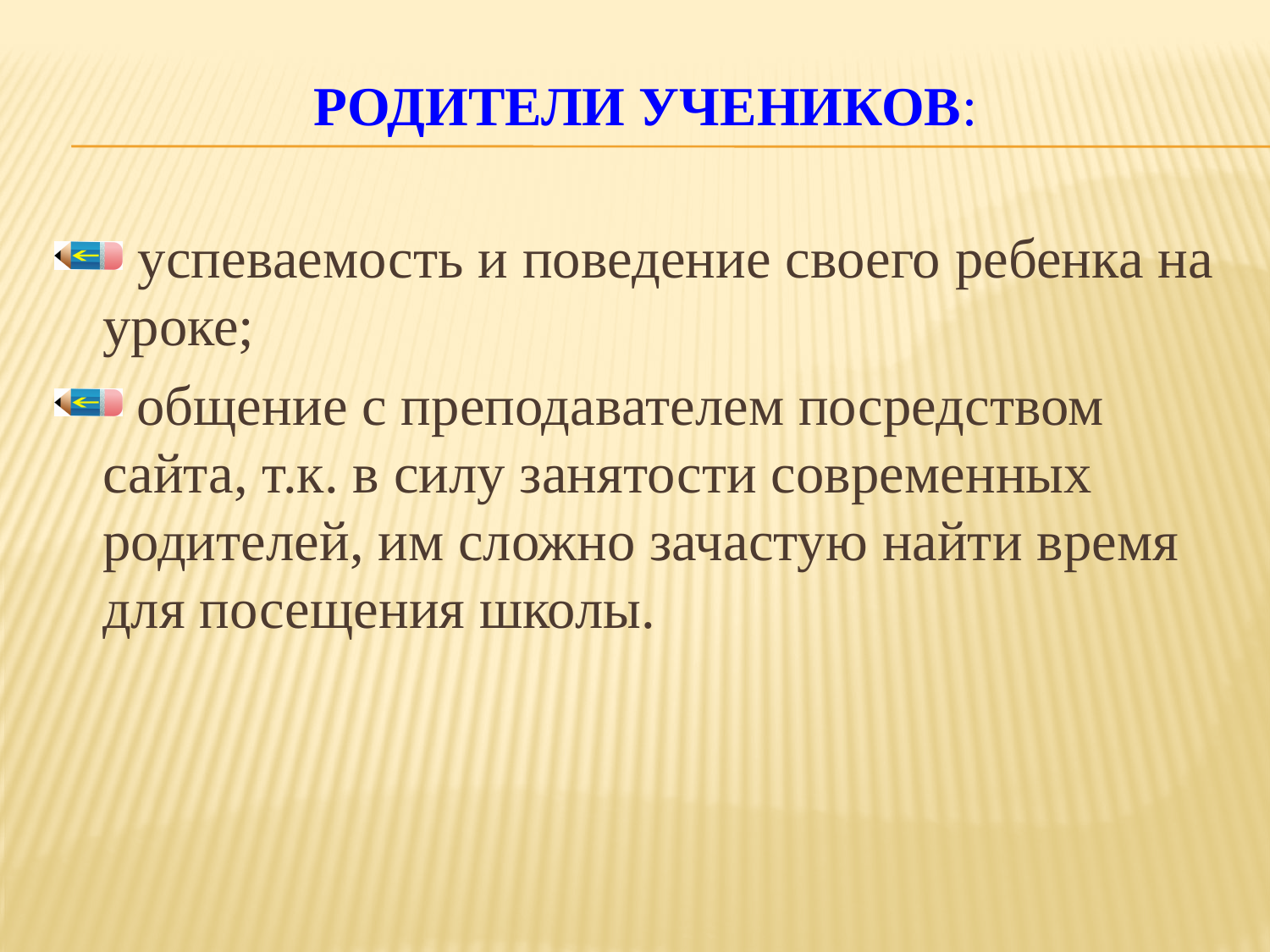

# Родители учеников:
 успеваемость и поведение своего ребенка на уроке;
 общение с преподавателем посредством сайта, т.к. в силу занятости современных родителей, им сложно зачастую найти время для посещения школы.